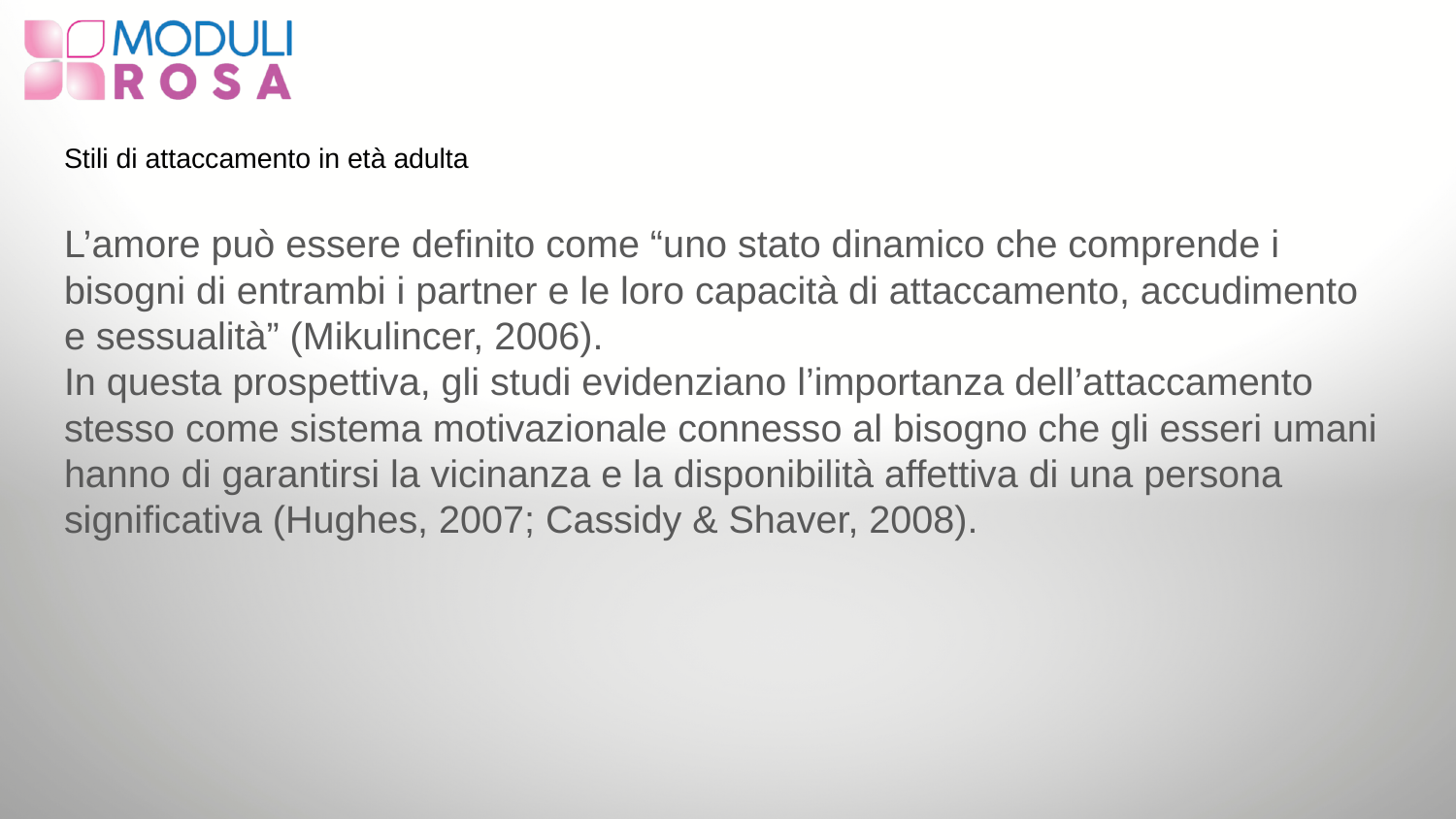

# Stili di attaccamento in età adulta
L’amore può essere definito come “uno stato dinamico che comprende i bisogni di entrambi i partner e le loro capacità di attaccamento, accudimento e sessualità” (Mikulincer, 2006).
In questa prospettiva, gli studi evidenziano l’importanza dell’attaccamento stesso come sistema motivazionale connesso al bisogno che gli esseri umani hanno di garantirsi la vicinanza e la disponibilità affettiva di una persona significativa (Hughes, 2007; Cassidy & Shaver, 2008).